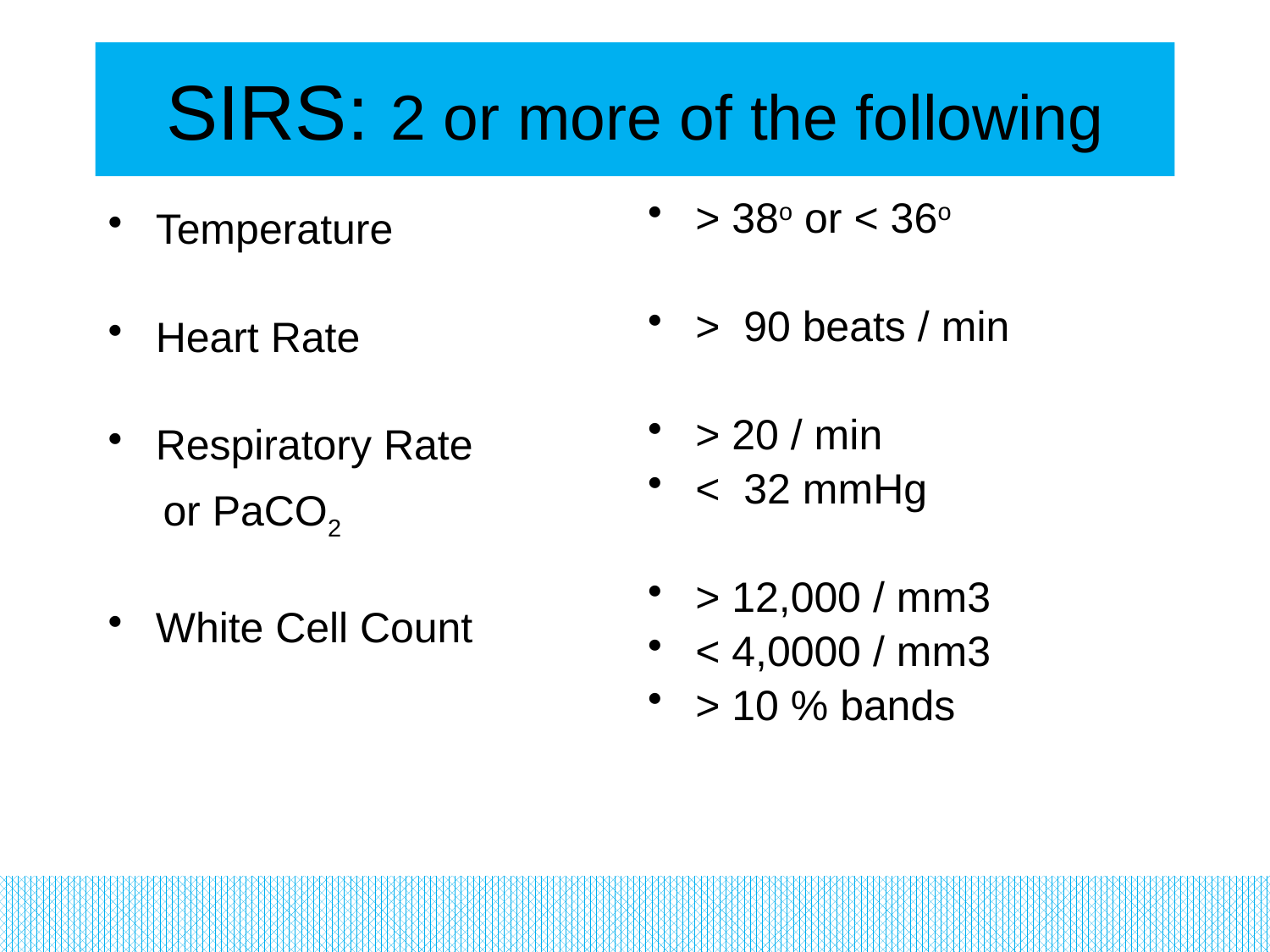

# SIRS: 2 or more of the following
> 38o or < 36o

>  90 beats / min

> 20 / min
<  32 mmHg

> 12,000 / mm3
< 4,0000 / mm3
> 10 % bands
Temperature

Heart Rate

Respiratory Rate
    or PaCO2

White Cell Count